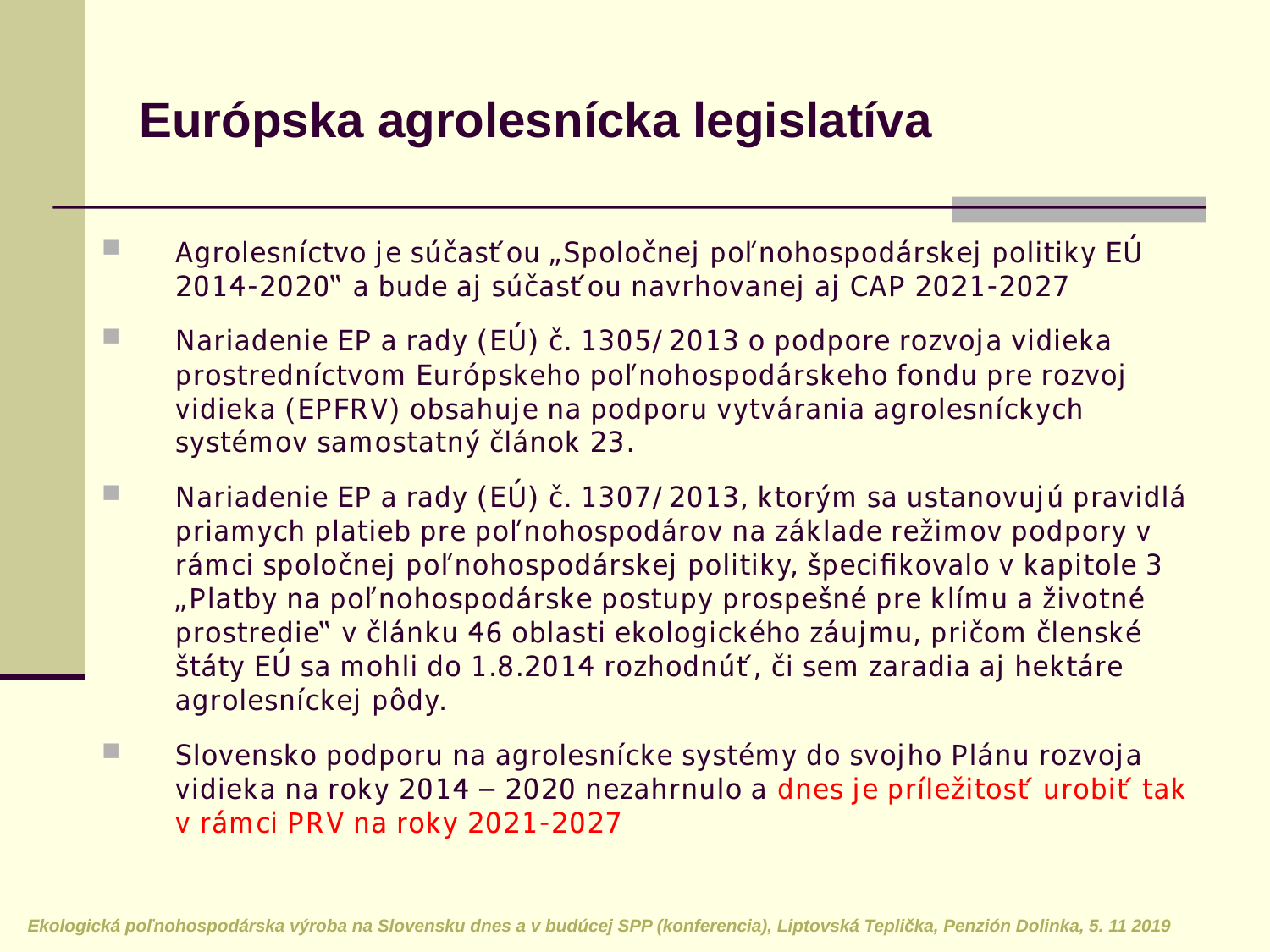

Európska agrolesnícka legislatíva
Agrolesníctvo je súčasťou „Spoločnej poľnohospodárskej politiky EÚ 2014-2020“ a bude aj súčasťou navrhovanej aj CAP 2021-2027
Nariadenie EP a rady (EÚ) č. 1305/2013 o podpore rozvoja vidieka prostredníctvom Európskeho poľnohospodárskeho fondu pre rozvoj vidieka (EPFRV) obsahuje na podporu vytvárania agrolesníckych systémov samostatný článok 23.
Nariadenie EP a rady (EÚ) č. 1307/2013, ktorým sa ustanovujú pravidlá priamych platieb pre poľnohospodárov na základe režimov podpory v rámci spoločnej poľnohospodárskej politiky, špecifikovalo v kapitole 3 „Platby na poľnohospodárske postupy prospešné pre klímu a životné prostredie“ v článku 46 oblasti ekologického záujmu, pričom členské štáty EÚ sa mohli do 1.8.2014 rozhodnúť, či sem zaradia aj hektáre agrolesníckej pôdy.
Slovensko podporu na agrolesnícke systémy do svojho Plánu rozvoja vidieka na roky 2014 – 2020 nezahrnulo a dnes je príležitosť urobiť tak v rámci PRV na roky 2021-2027

Ekologická poľnohospodárska výroba na Slovensku dnes a v budúcej SPP (konferencia), Liptovská Teplička, Penzión Dolinka, 5. 11 2019